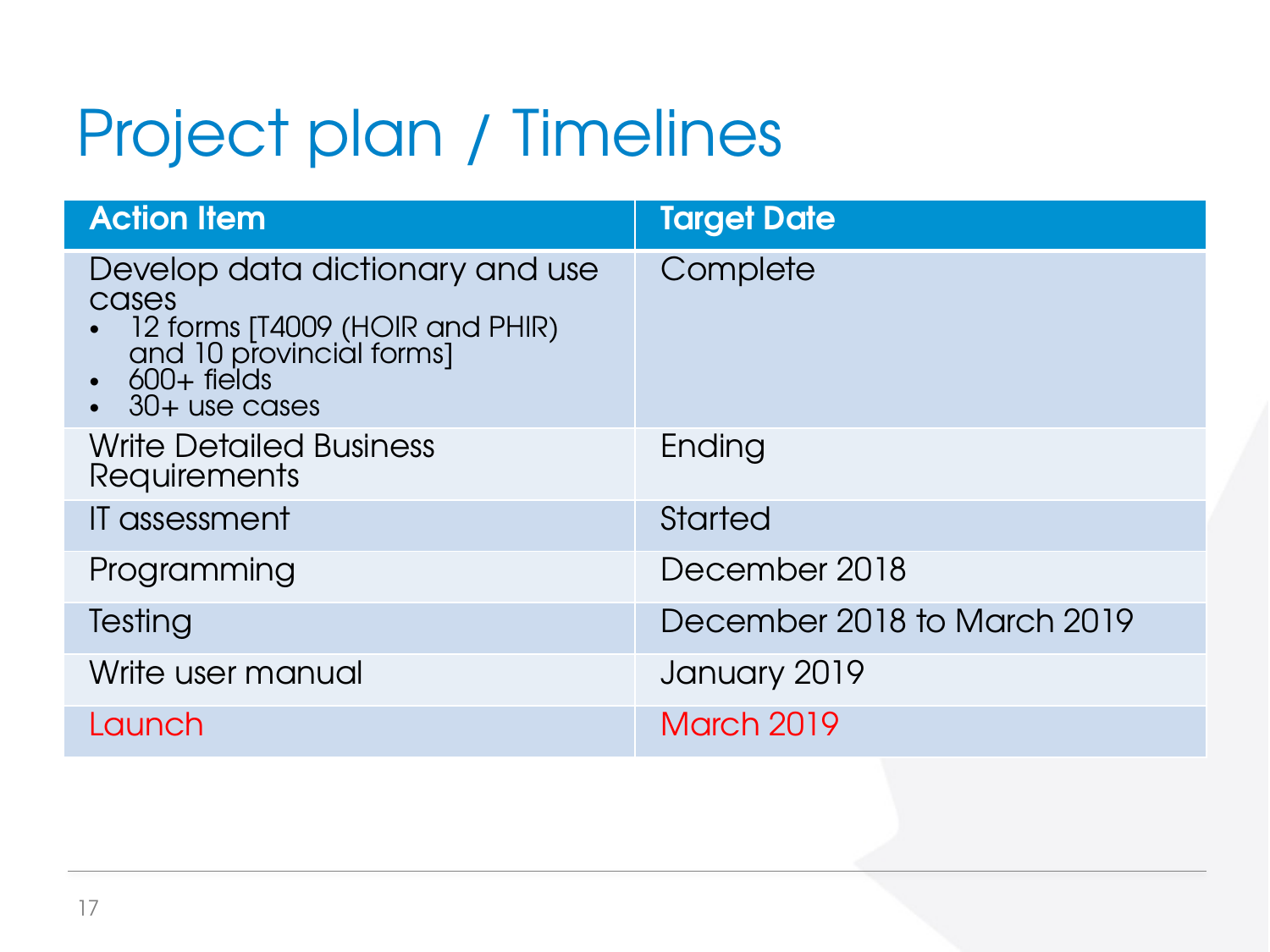

# Project plan / Timelines
| Action Item | Target Date |
| --- | --- |
| Develop data dictionary and use cases 12 forms [T4009 (HOIR and PHIR) and 10 provincial forms] 600+ fields 30+ use cases | Complete |
| Write Detailed Business Requirements | Ending |
| IT assessment | Started |
| Programming | December 2018 |
| Testing | December 2018 to March 2019 |
| Write user manual | January 2019 |
| Launch | March 2019 |
17